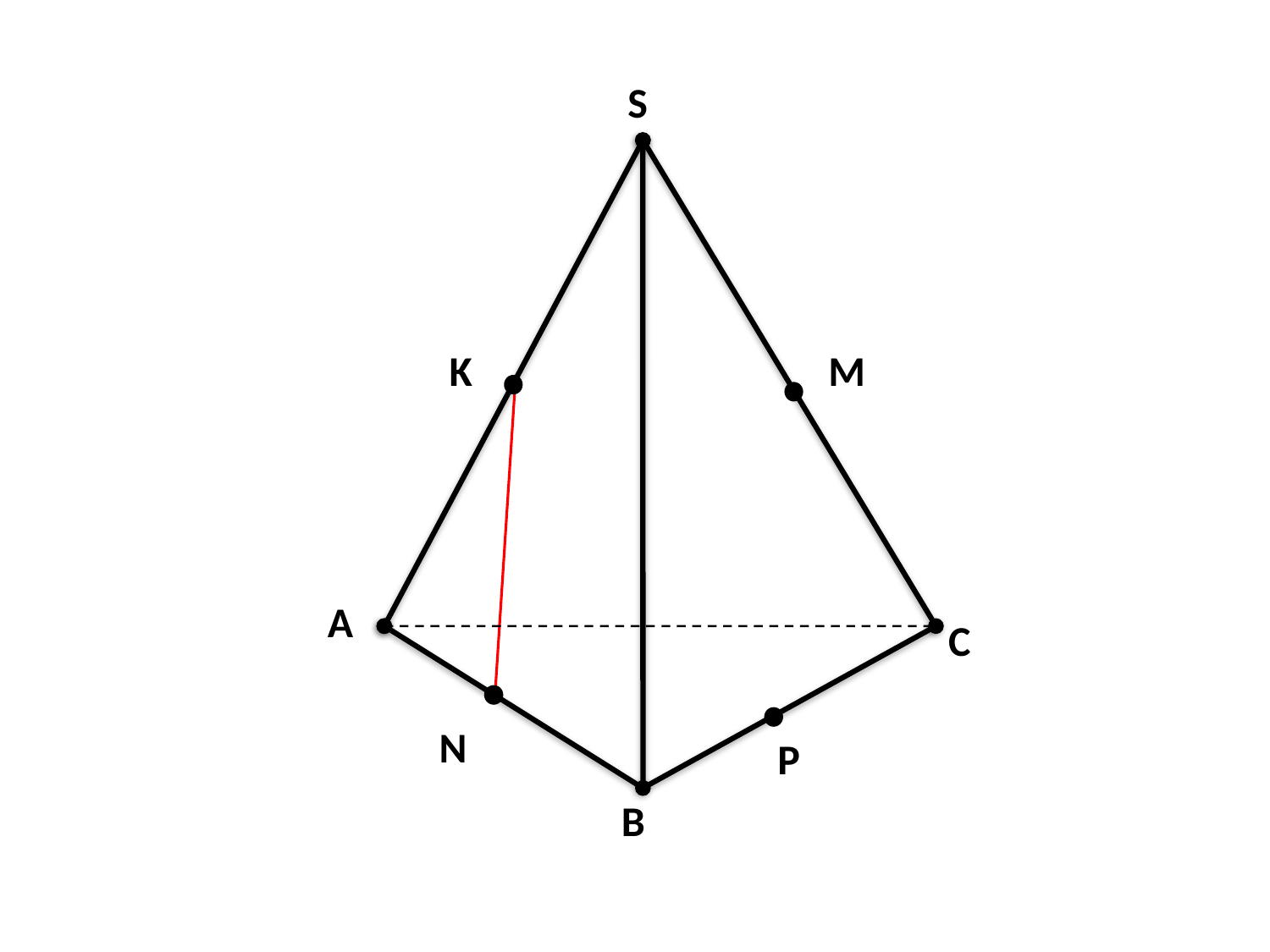

S

K
M

A
C

N
P
B